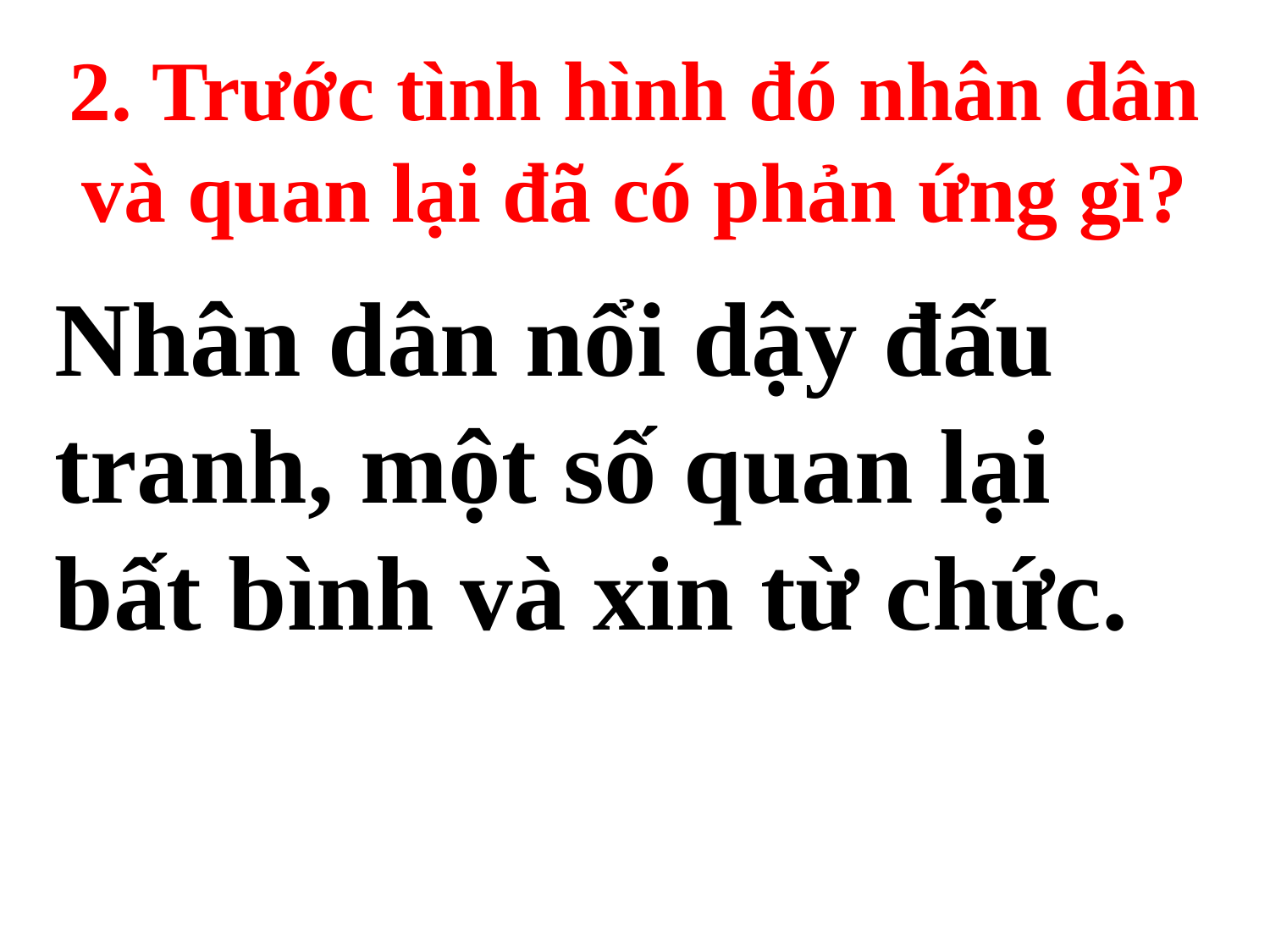

2. Trước tình hình đó nhân dân và quan lại đã có phản ứng gì?

Nhân dân nổi dậy đấu tranh, một số quan lại bất bình và xin từ chức.